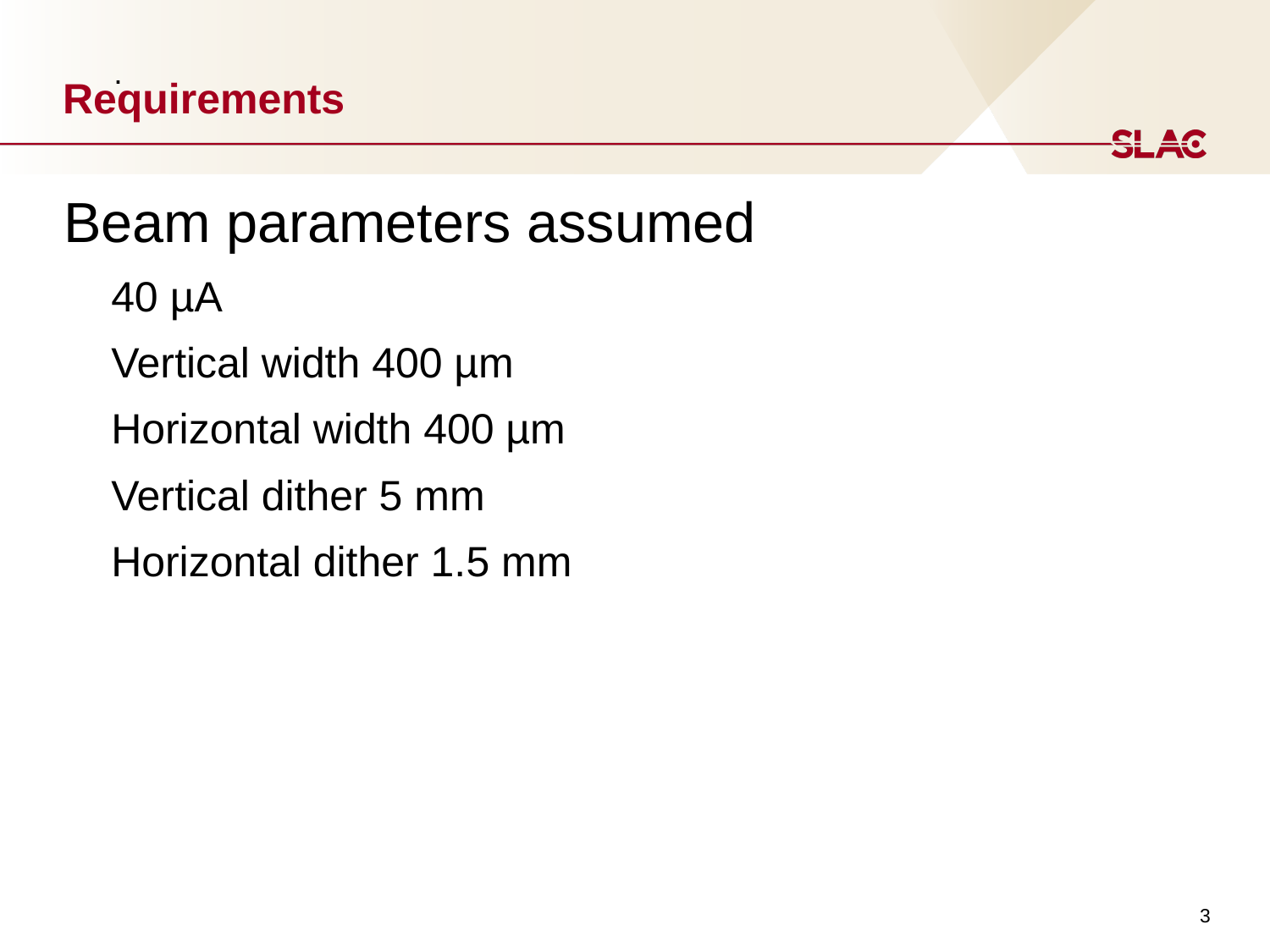

# Requirements
.
Beam parameters assumed
40 µA
Vertical width 400 µm
Horizontal width 400 µm
Vertical dither 5 mm
Horizontal dither 1.5 mm

3